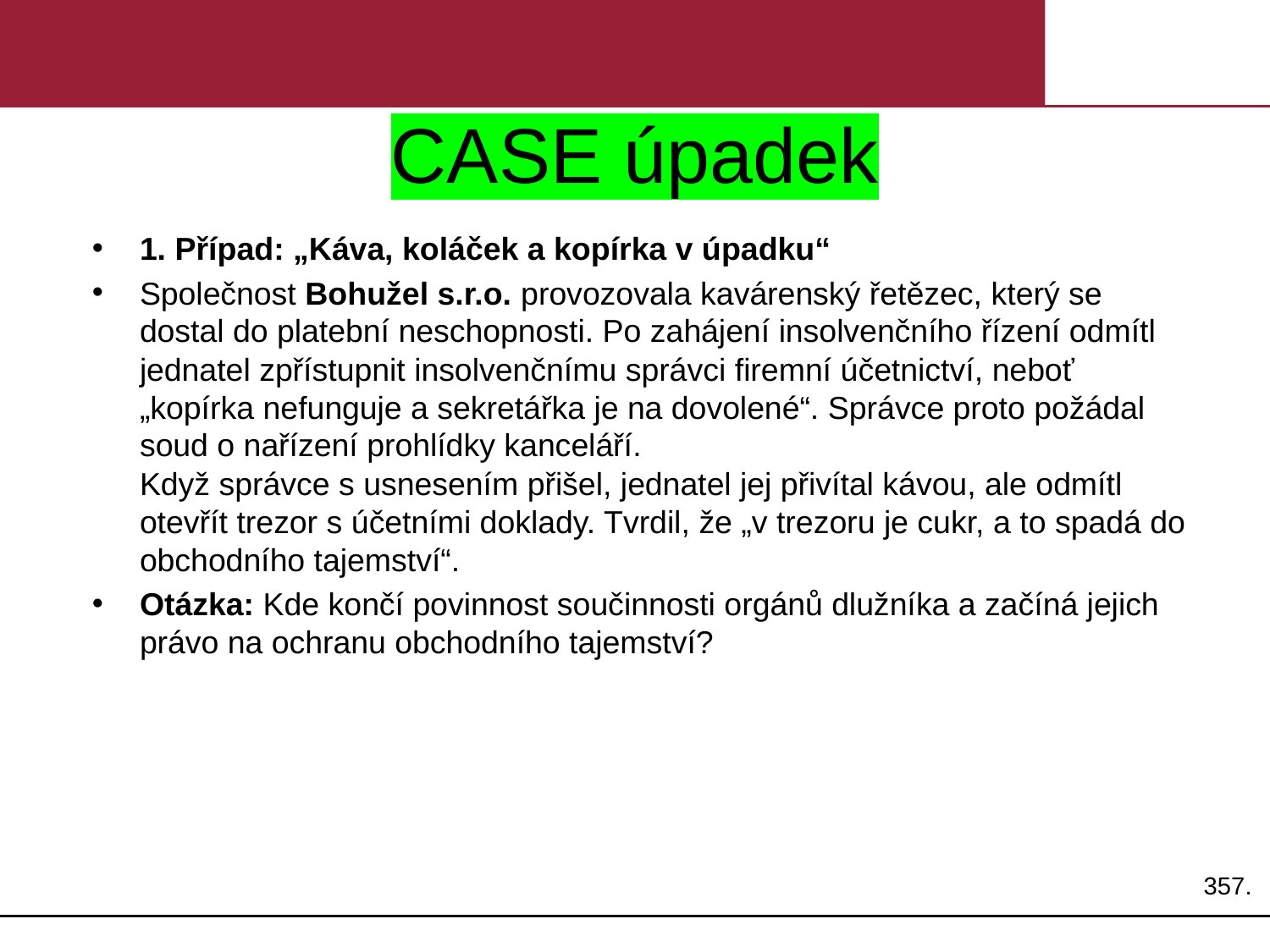

# CASE úpadek

1. Případ: „Káva, koláček a kopírka v úpadku“
Společnost Bohužel s.r.o. provozovala kavárenský řetězec, který se dostal do platební neschopnosti. Po zahájení insolvenčního řízení odmítl jednatel zpřístupnit insolvenčnímu správci firemní účetnictví, neboť „kopírka nefunguje a sekretářka je na dovolené“. Správce proto požádal soud o nařízení prohlídky kanceláří.
Když správce s usnesením přišel, jednatel jej přivítal kávou, ale odmítl otevřít trezor s účetními doklady. Tvrdil, že „v trezoru je cukr, a to spadá do obchodního tajemství“.
Otázka: Kde končí povinnost součinnosti orgánů dlužníka a začíná jejich právo na ochranu obchodního tajemství?

357.